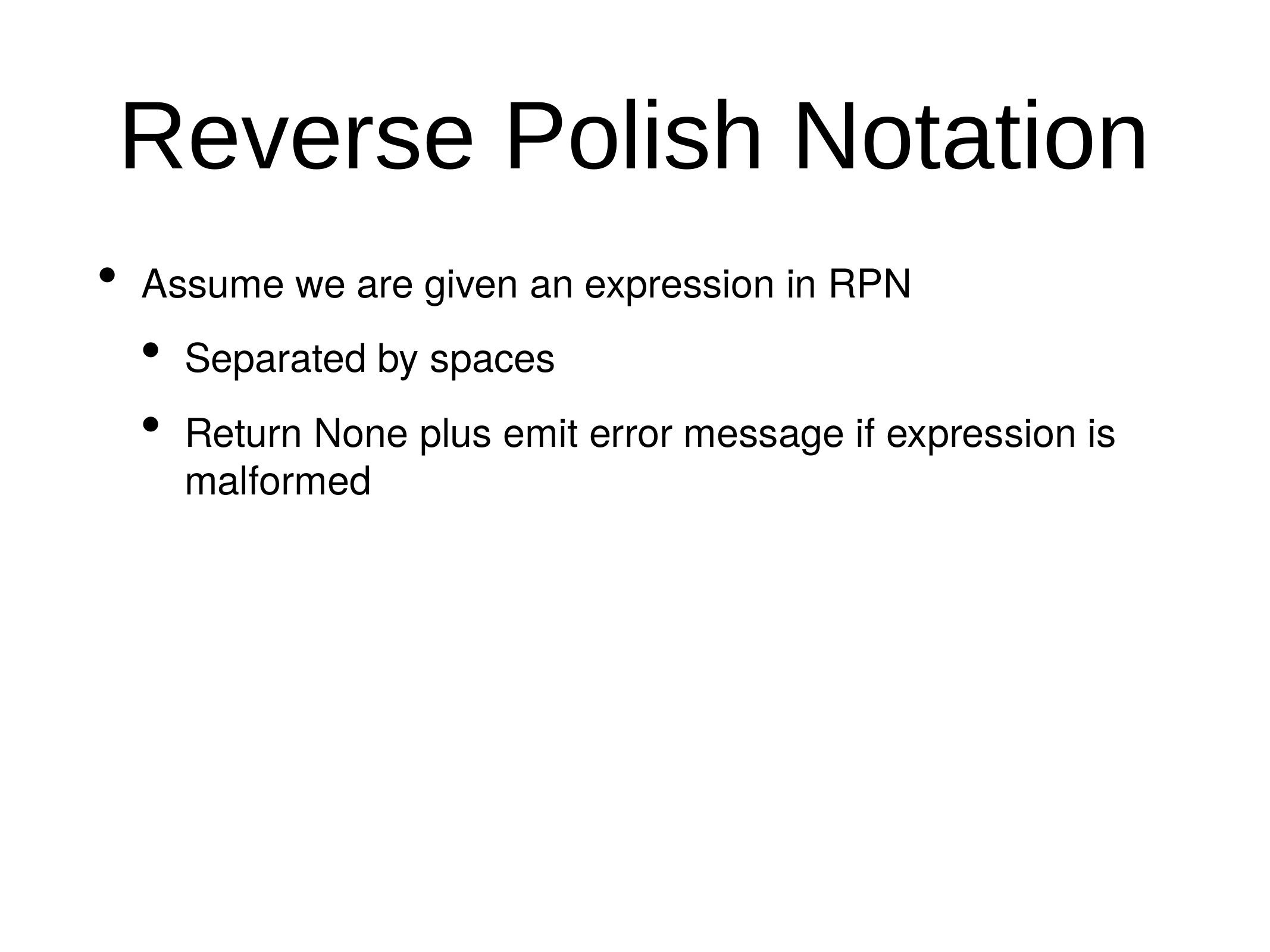

# Reverse Polish Notation
Assume we are given an expression in RPN
Separated by spaces
Return None plus emit error message if expression is malformed